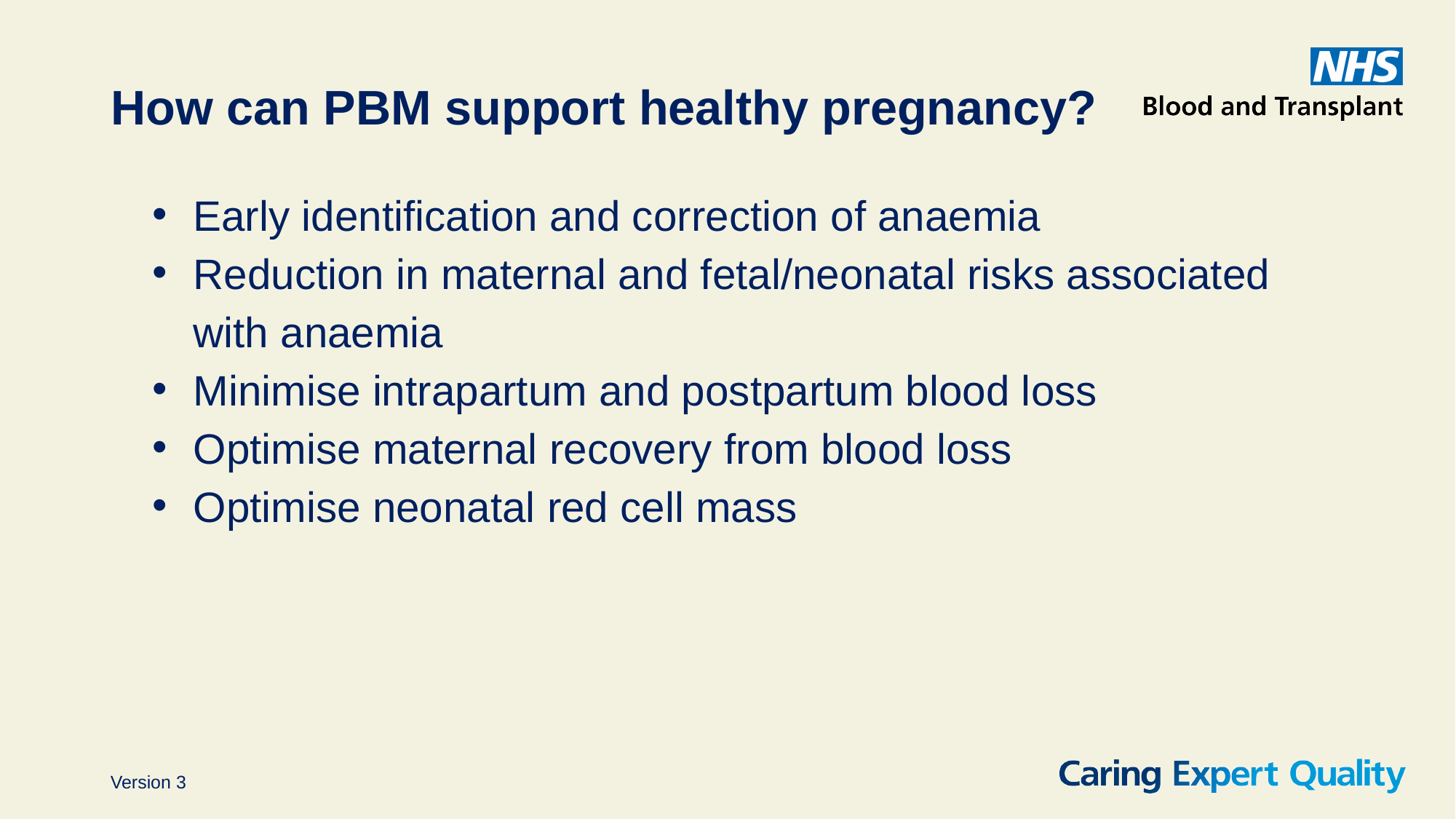

# How can PBM support healthy pregnancy?
Early identification and correction of anaemia
Reduction in maternal and fetal/neonatal risks associated with anaemia
Minimise intrapartum and postpartum blood loss
Optimise maternal recovery from blood loss
Optimise neonatal red cell mass

Version 3